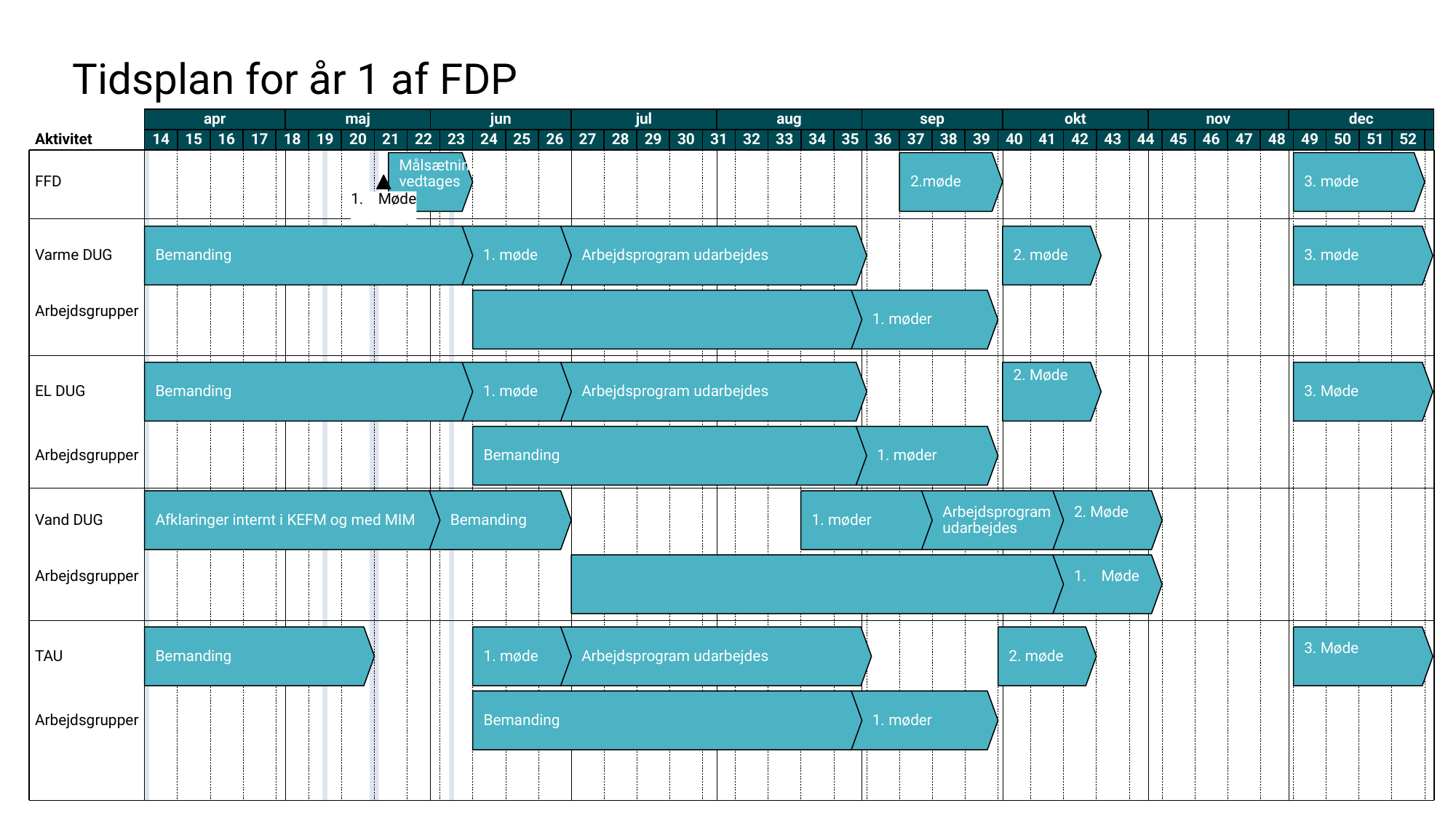

Tidsplan for år 1 af FDP
apr
maj
jun
jul
aug
sep
okt
nov
dec
14
15
16
17
18
19
20
21
22
23
24
25
26
27
28
29
30
31
32
33
34
35
36
37
38
39
40
41
42
43
44
45
46
47
48
49
50
51
52

Aktivitet

Målsætninger
vedtages

2.møde
3. møde
FFD

Møde

Bemanding
1. møde
Arbejdsprogram udarbejdes
2. møde
3. møde
Varme DUG

1. møder
Arbejdsgrupper

Bemanding
1. møde
Arbejdsprogram udarbejdes
2. Møde

3. Møde
EL DUG
Bemanding
1. møder
Arbejdsgrupper
Afklaringer internt i KEFM og med MIM
Bemanding
1. møder
Arbejdsprogram
udarbejdes
2. Møde

Vand DUG

Møde

Arbejdsgrupper

Bemanding
1. møde
Arbejdsprogram udarbejdes
2. møde
3. Møde

TAU
Bemanding
1. møder
Arbejdsgrupper